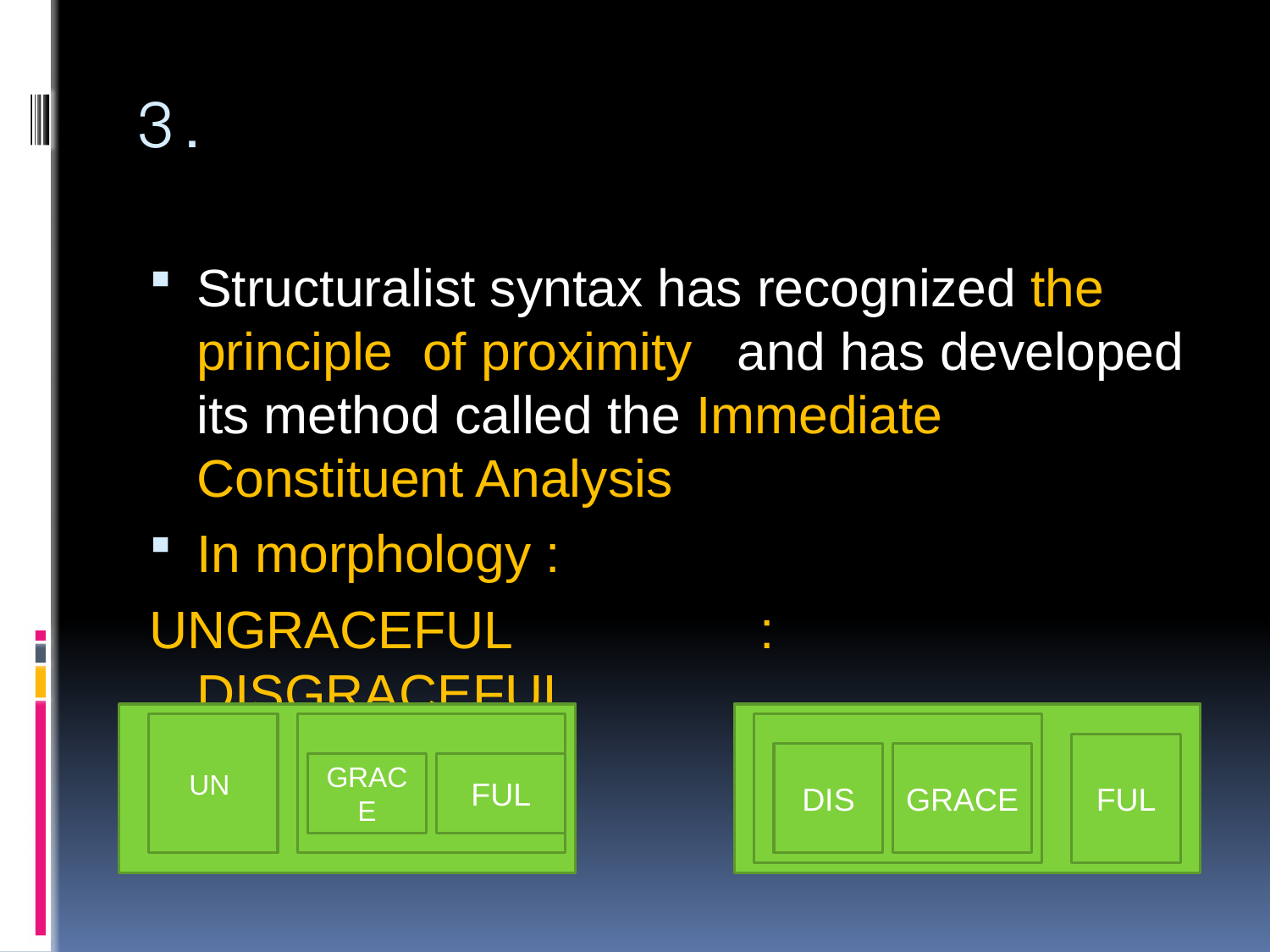

# 3.
Structuralist syntax has recognized the principle  of proximity   and has developed its method called the Immediate Constituent Analysis
In morphology :
UNGRACEFUL                 :                   DISGRACEFUL

UN

FUL
DIS
GRACE
GRACE
FUL